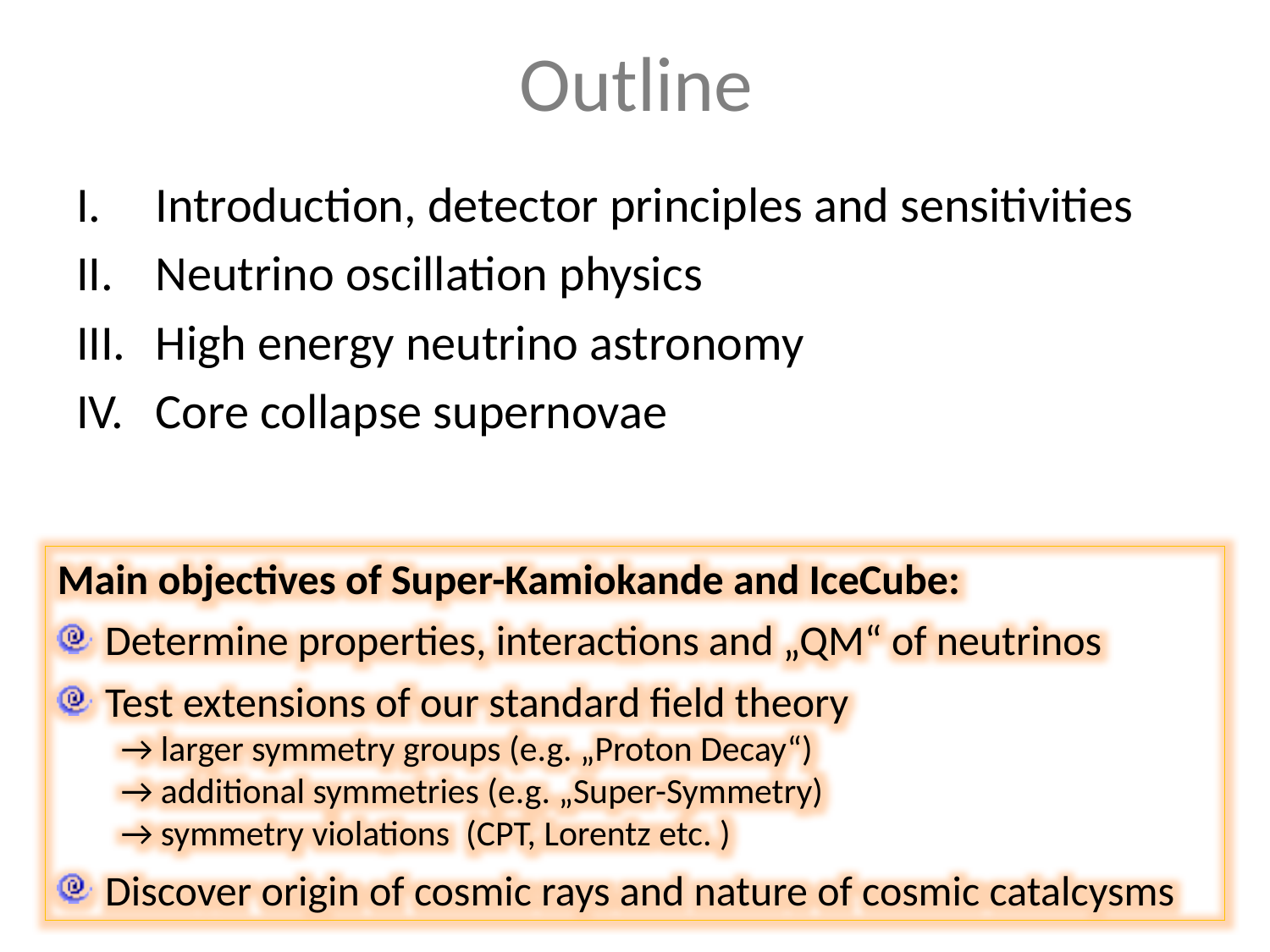

# Outline
Introduction, detector principles and sensitivities
Neutrino oscillation physics
High energy neutrino astronomy
Core collapse supernovae

Main objectives of Super-Kamiokande and IceCube:
Determine properties, interactions and „QM“ of neutrinos
Test extensions of our standard field theory
→ larger symmetry groups (e.g. „Proton Decay“)
→ additional symmetries (e.g. „Super-Symmetry)
→ symmetry violations  (CPT, Lorentz etc. )
Discover origin of cosmic rays and nature of cosmic catalcysms